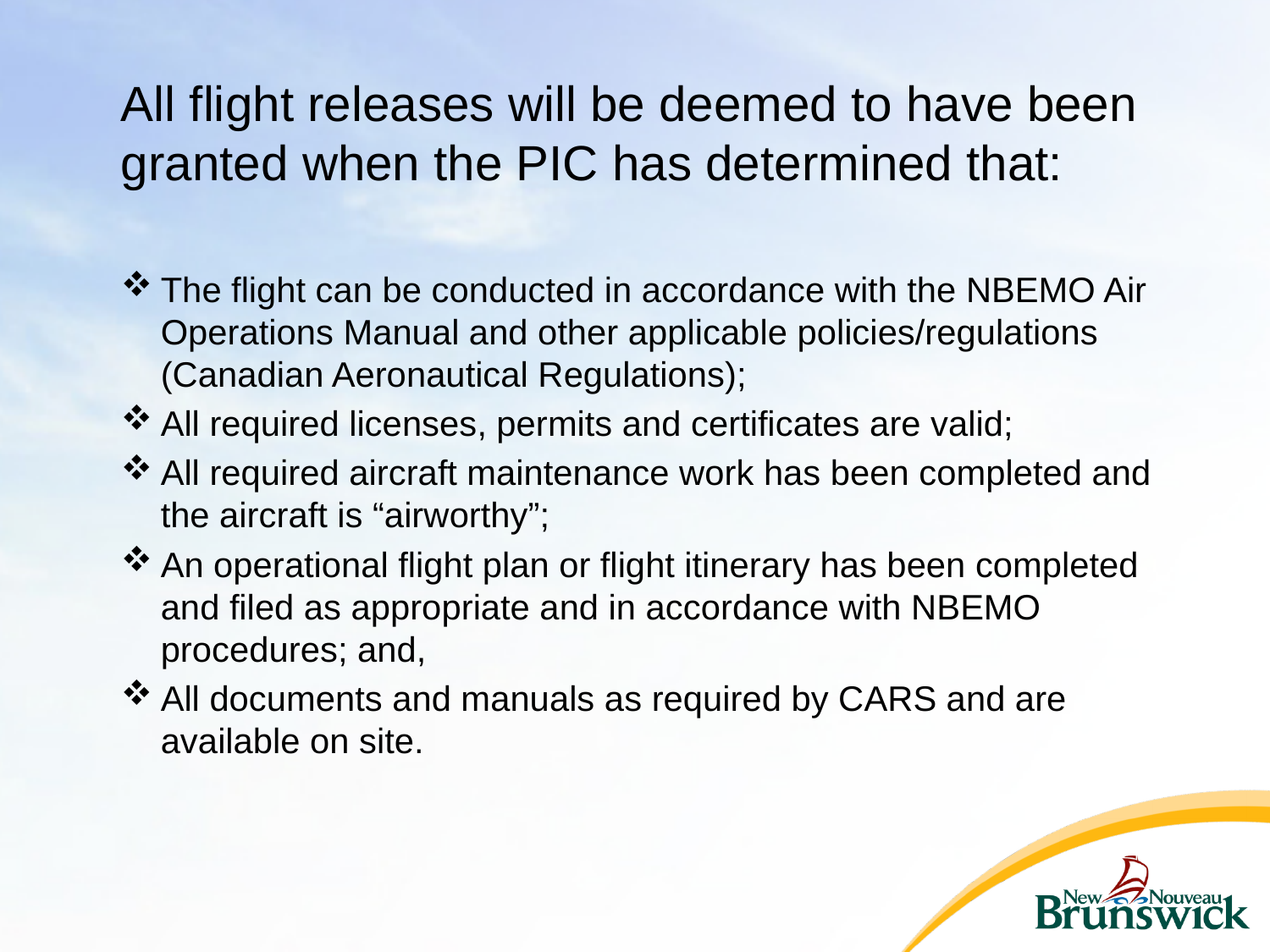

#
All flight releases will be deemed to have been granted when the PIC has determined that:

The flight can be conducted in accordance with the NBEMO Air  Operations Manual and other applicable policies/regulations (Canadian Aeronautical Regulations);
All required licenses, permits and certificates are valid;
All required aircraft maintenance work has been completed and the aircraft is “airworthy”;
An operational flight plan or flight itinerary has been completed and filed as appropriate and in accordance with NBEMO procedures; and,
All documents and manuals as required by CARS and are available on site.